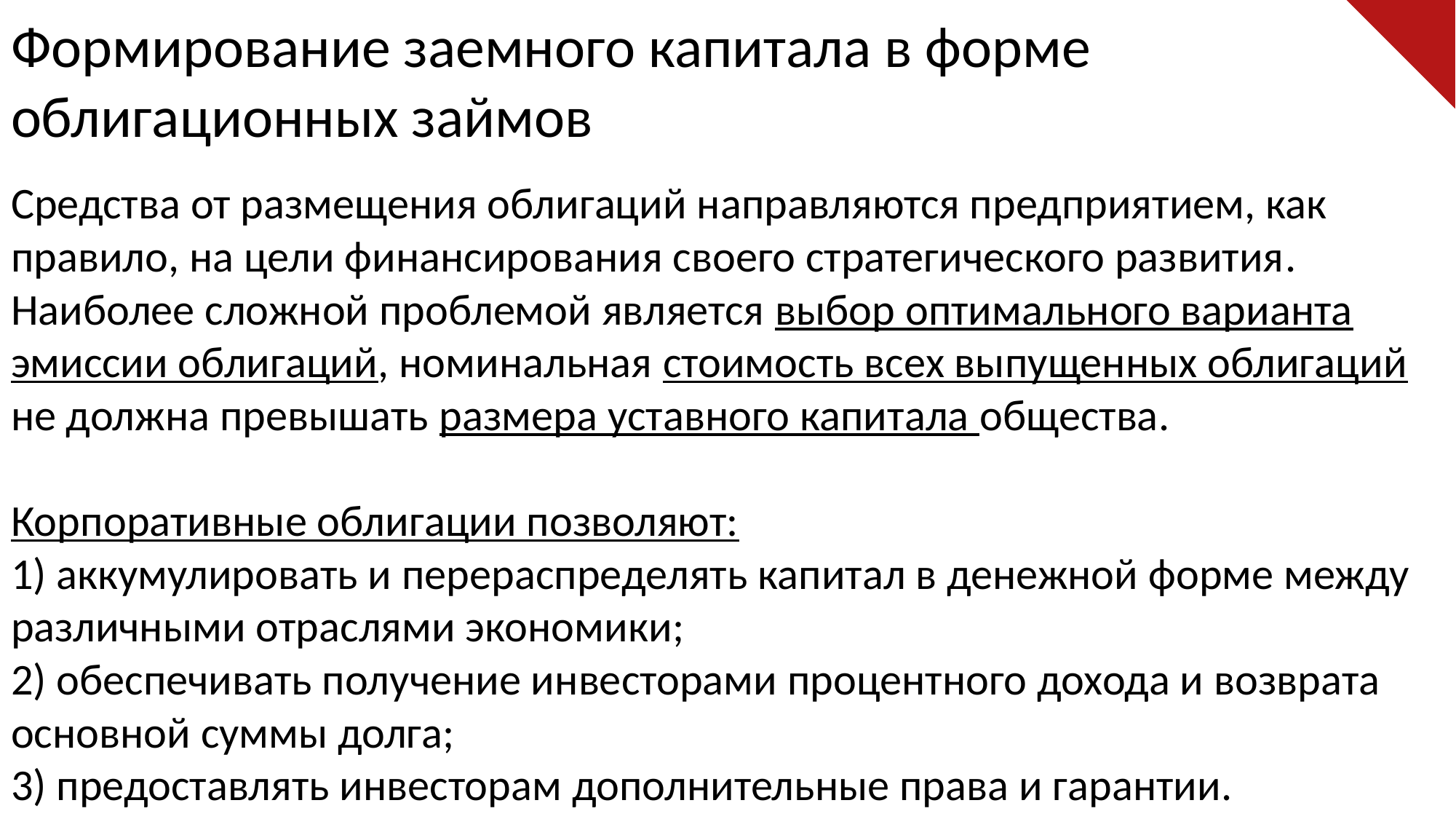

Формирование заемного капитала в форме облигационных займов

Средства от размещения облигаций направляются предприятием, как правило, на цели финансирования своего стратегического развития.
Наиболее сложной проблемой является выбор оптимального варианта эмиссии облигаций, номинальная стоимость всех выпущенных облигаций не должна превышать размера уставного капитала общества.

Корпоративные облигации позволяют:
1) аккумулировать и перераспределять капитал в денежной форме между различными отраслями экономики;
2) обеспечивать получение инвесторами процентного дохода и возврата основной суммы долга;
3) предоставлять инвесторам дополнительные права и гарантии.